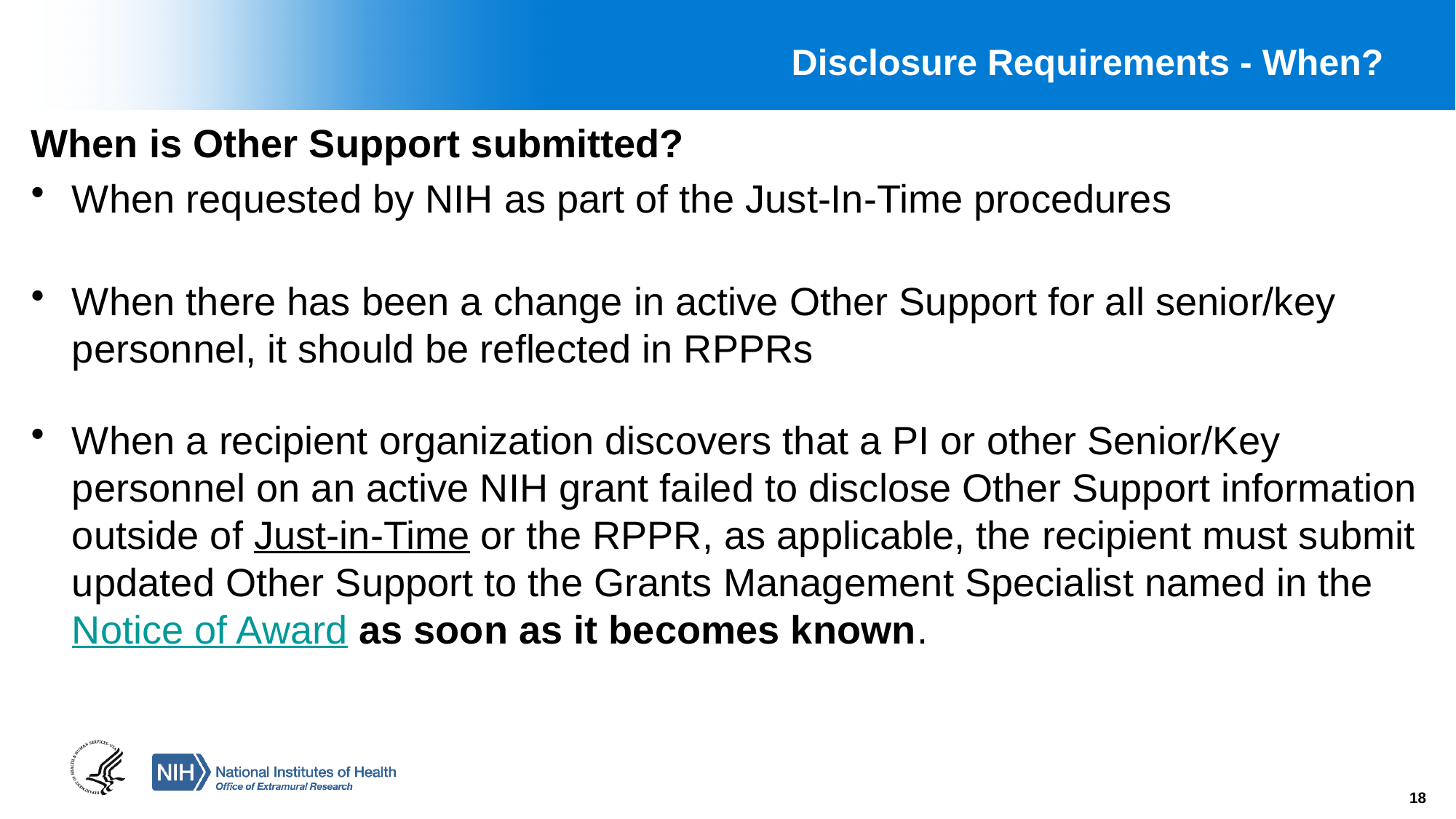

# Disclosure Requirements - When?
When is Other Support submitted?
When requested by NIH as part of the Just-In-Time procedures

When there has been a change in active Other Support for all senior/key personnel, it should be reflected in RPPRs

When a recipient organization discovers that a PI or other Senior/Key personnel on an active NIH grant failed to disclose Other Support information outside of Just-in-Time or the RPPR, as applicable, the recipient must submit updated Other Support to the Grants Management Specialist named in the Notice of Award as soon as it becomes known.

18